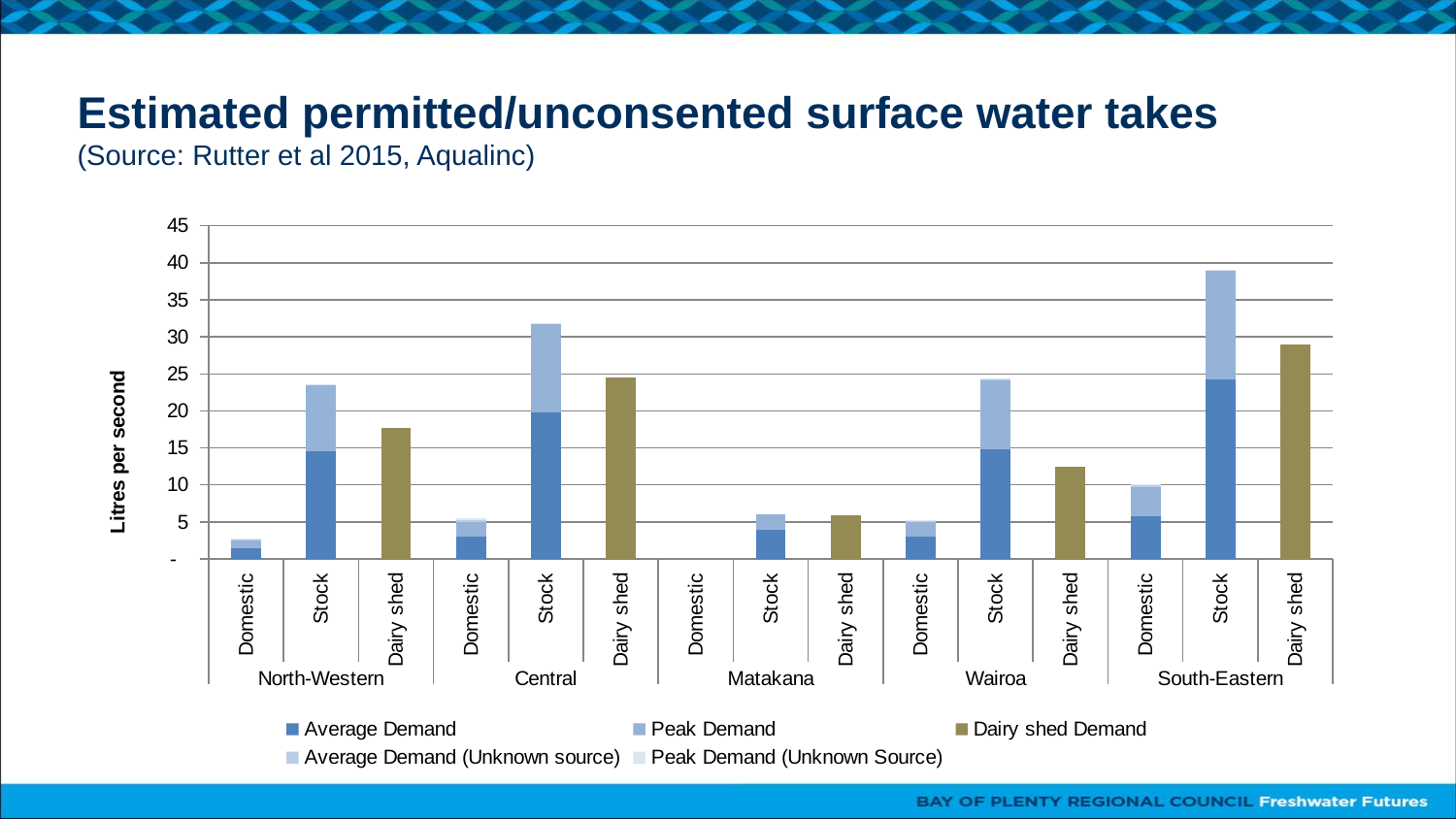

# Estimated permitted/unconsented surface water takes (Source: Rutter et al 2015, Aqualinc)

### Chart

| Category | Average Demand | Peak Demand | Dairy shed Demand | Average Demand (Unknown source) | Peak Demand (Unknown Source) |
|---|---|---|---|---|---|
| Domestic | 1.4719980681944445 | 0.9813320459837955 | 0.0 | 0.1569039290046296 | 0.10460261935185187 |
| Stock | 14.572603436724538 | 8.915802827233797 | 0.0 | 0.04692149762731481 | 0.0367401321875 |
| Dairy shed | 0.0 | 0.0 | 17.654439912511574 | 0.0 | 0.0 |
| Domestic | 3.024256825081026 | 2.016171219374995 | 0.0 | 0.24285579034722224 | 0.161903860486111 |
| Stock | 19.80991755443287 | 12.024245061944447 | 0.0 | 0.013680555555555555 | 0.012048611111111112 |
| Dairy shed | 0.0 | 0.0 | 24.451599318298616 | 0.0 | 0.0 |
| Domestic | None | None | None | None | None |
| Stock | 3.876701388888889 | 2.1652604166666665 | None | 0.0 | 0.0 |
| Dairy shed | None | None | 5.958101851851852 | None | None |
| Domestic | 2.970128635949092 | 1.9800857610300784 | None | 0.20229367483796304 | 0.13486245009259237 |
| Stock | 14.827046398518515 | 9.443886070625007 | None | 0.035972222222222225 | 0.02921296296296296 |
| Dairy shed | None | None | 12.48501718047454 | None | None |
| Domestic | 5.810908165462942 | 3.873938776319412 | 0.0 | 0.2739531504745371 | 0.18263543355324077 |
| Stock | 24.22020096667824 | 14.826541795902772 | 0.0 | 0.03697511623842593 | 0.030627416875 |
| Dairy shed | 0.0 | 0.0 | 28.983781051678235 | 0.0 | 0.0 |